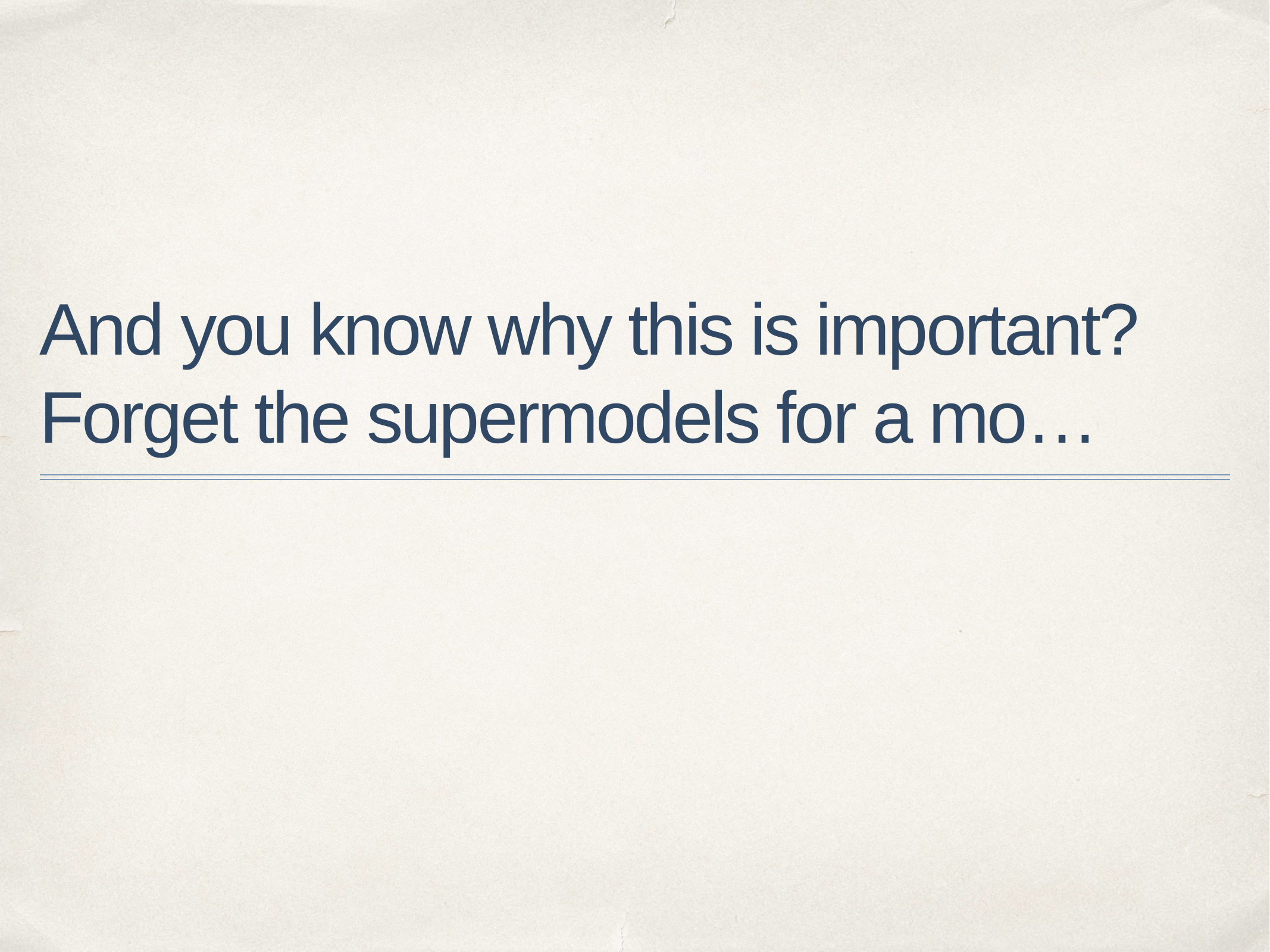

# And you know why this is important? Forget the supermodels for a mo…